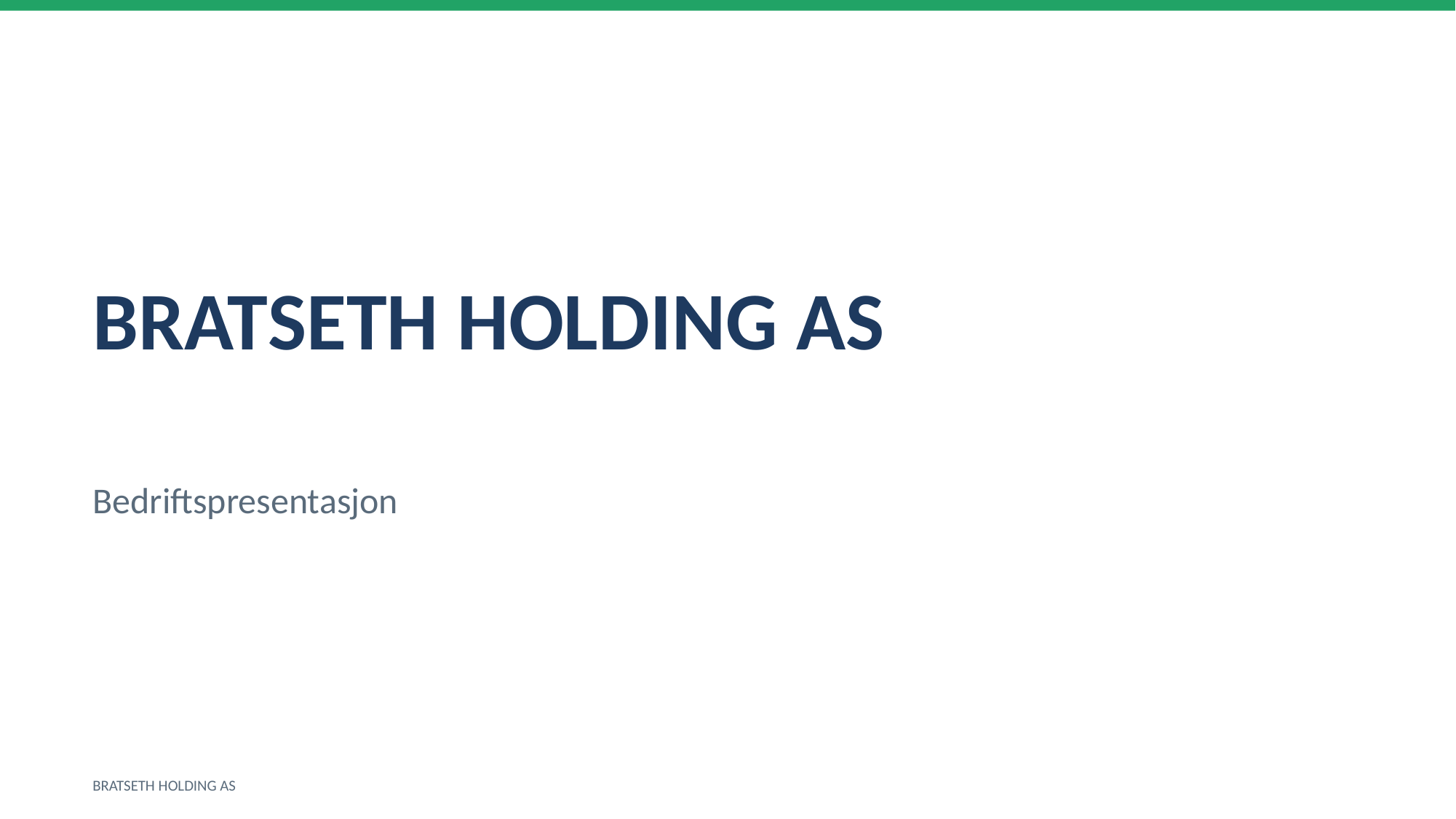

BRATSETH HOLDING AS
Bedriftspresentasjon
BRATSETH HOLDING AS